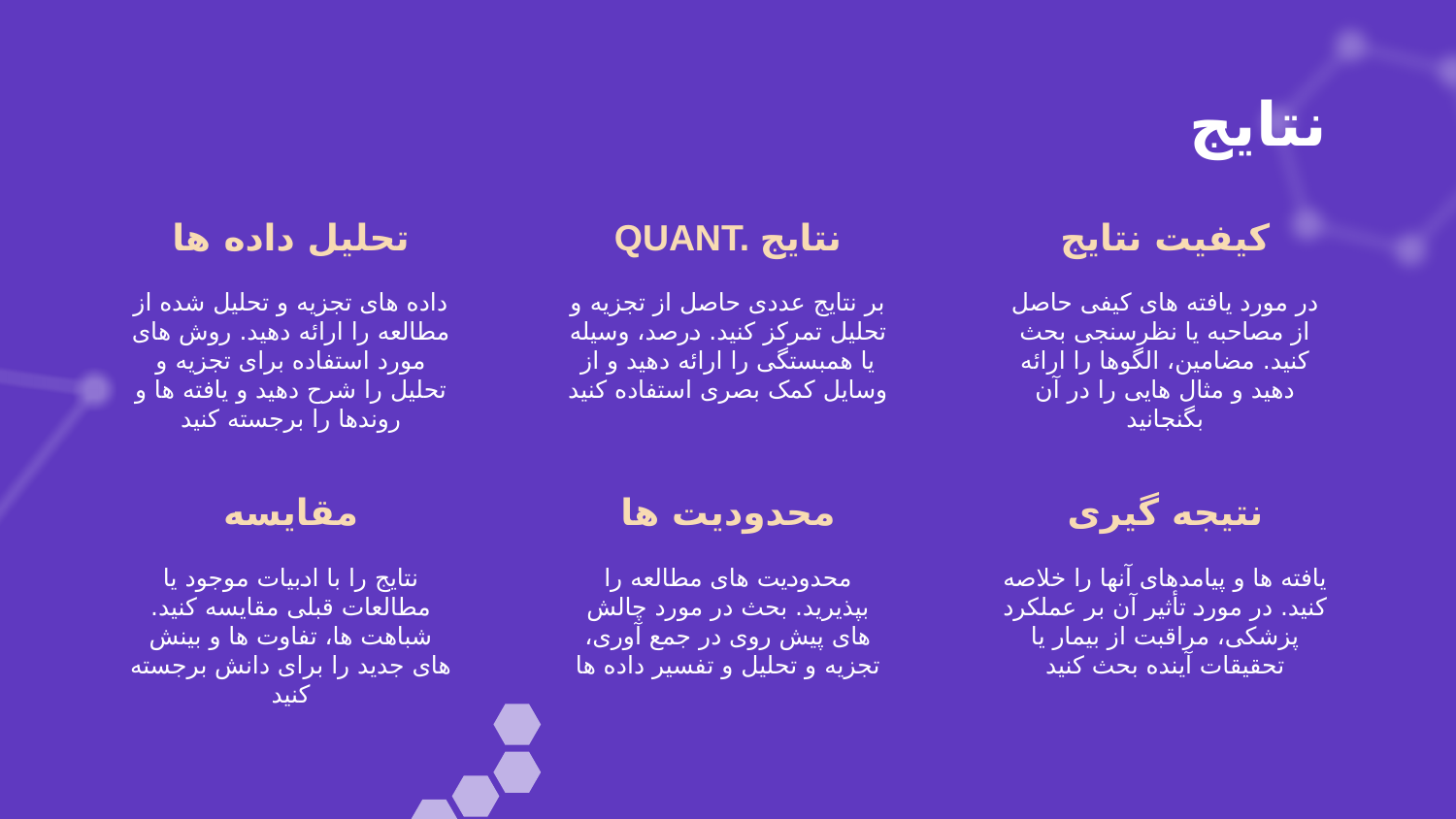

# نتایج
کیفیت نتایج
تحلیل داده ها
QUANT. نتایج
در مورد یافته های کیفی حاصل از مصاحبه یا نظرسنجی بحث کنید. مضامین، الگوها را ارائه دهید و مثال هایی را در آن بگنجانید
داده های تجزیه و تحلیل شده از مطالعه را ارائه دهید. روش های مورد استفاده برای تجزیه و تحلیل را شرح دهید و یافته ها و روندها را برجسته کنید
بر نتایج عددی حاصل از تجزیه و تحلیل تمرکز کنید. درصد، وسیله یا همبستگی را ارائه دهید و از وسایل کمک بصری استفاده کنید
نتیجه گیری
محدودیت ها
مقایسه
یافته ها و پیامدهای آنها را خلاصه کنید. در مورد تأثیر آن بر عملکرد پزشکی، مراقبت از بیمار یا تحقیقات آینده بحث کنید
محدودیت های مطالعه را بپذیرید. بحث در مورد چالش های پیش روی در جمع آوری، تجزیه و تحلیل و تفسیر داده ها
نتایج را با ادبیات موجود یا مطالعات قبلی مقایسه کنید. شباهت ها، تفاوت ها و بینش های جدید را برای دانش برجسته کنید